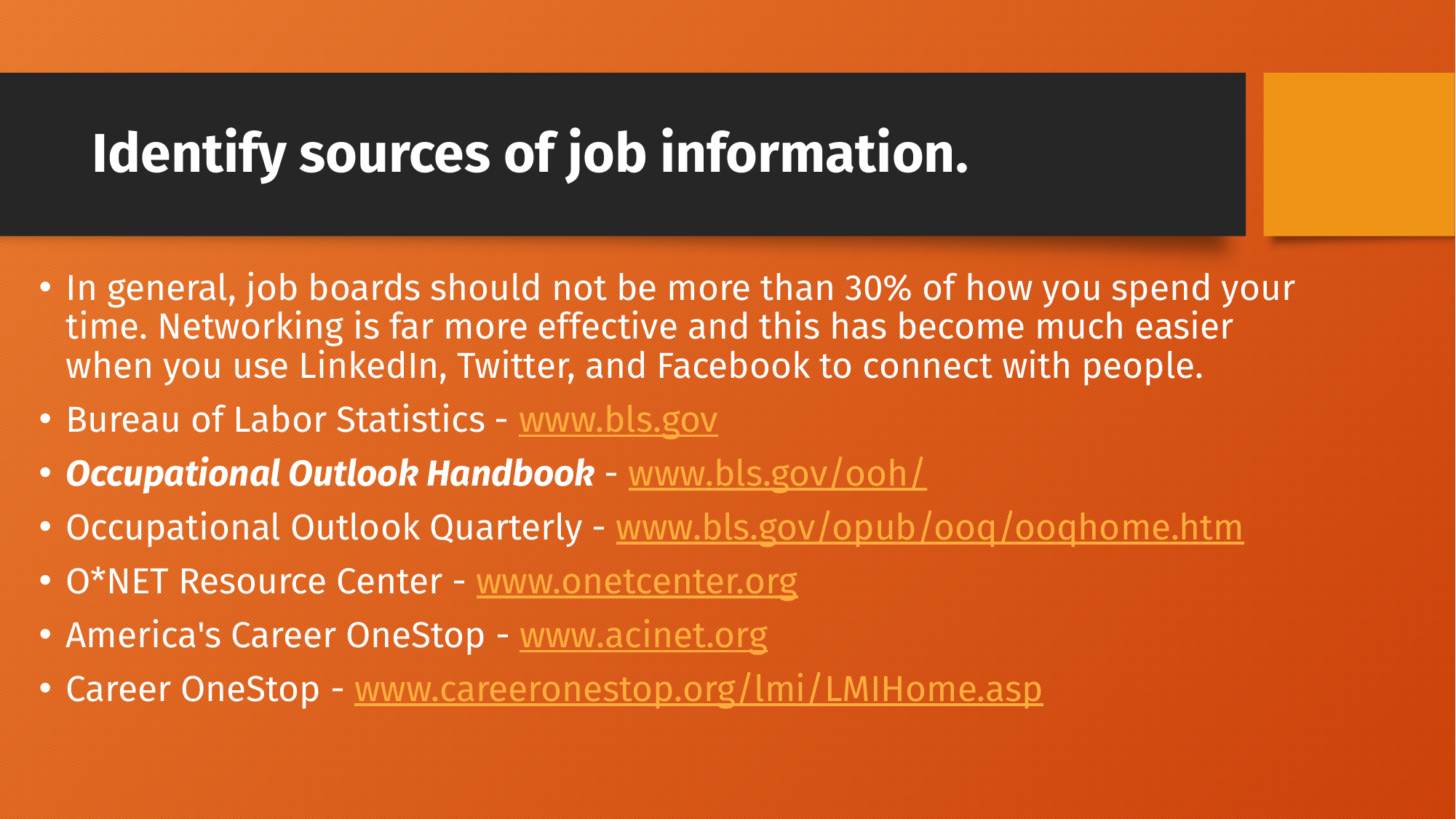

# Identify sources of job information.
In general, job boards should not be more than 30% of how you spend your time. Networking is far more effective and this has become much easier when you use LinkedIn, Twitter, and Facebook to connect with people.
Bureau of Labor Statistics - www.bls.gov
Occupational Outlook Handbook - www.bls.gov/ooh/
Occupational Outlook Quarterly - www.bls.gov/opub/ooq/ooqhome.htm
O*NET Resource Center - www.onetcenter.org
America's Career OneStop - www.acinet.org
Career OneStop - www.careeronestop.org/lmi/LMIHome.asp